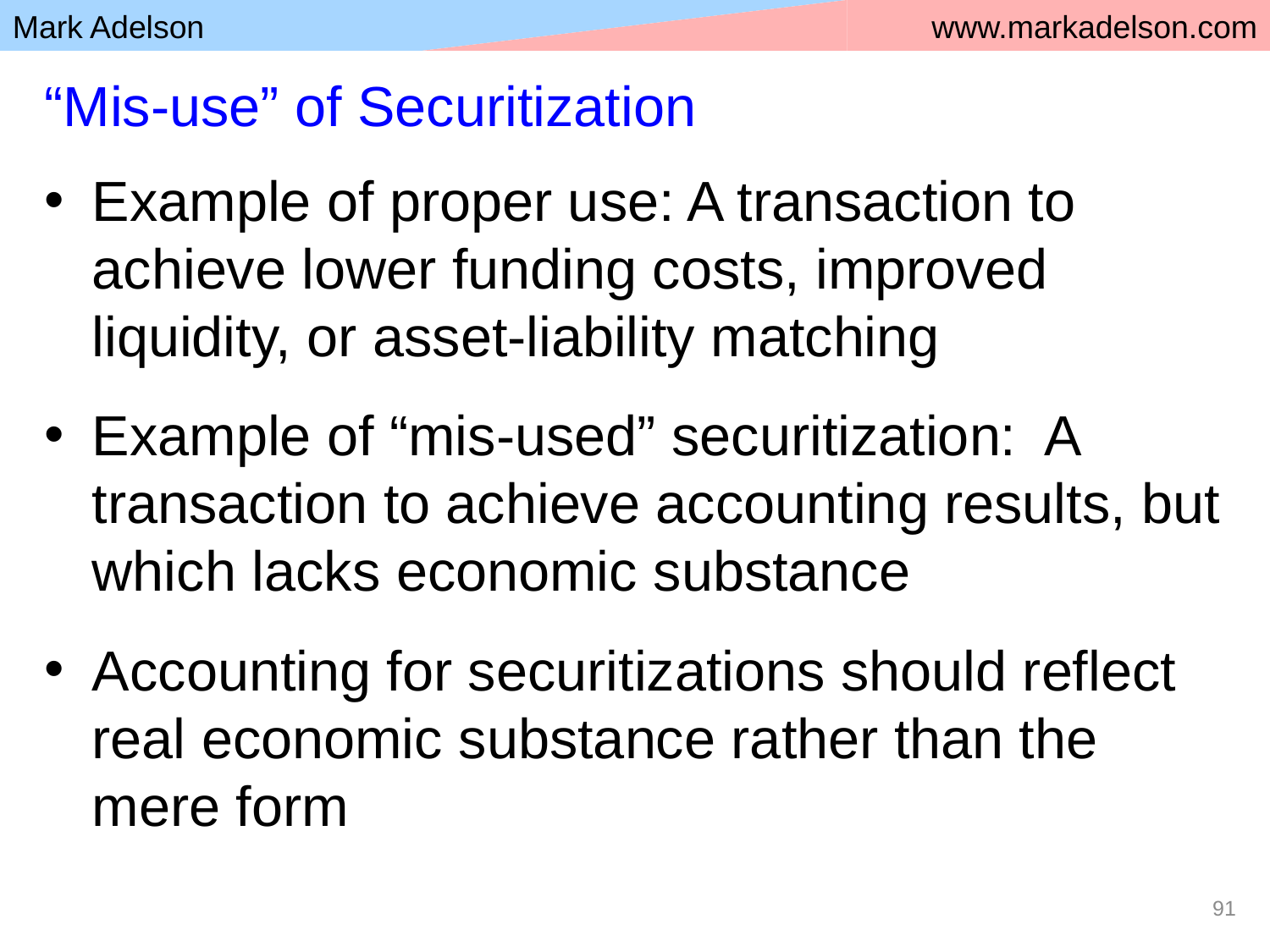

# “Mis-use” of Securitization
Example of proper use: A transaction to achieve lower funding costs, improved liquidity, or asset-liability matching
Example of “mis-used” securitization:  A transaction to achieve accounting results, but which lacks economic substance
Accounting for securitizations should reflect real economic substance rather than the mere form
91